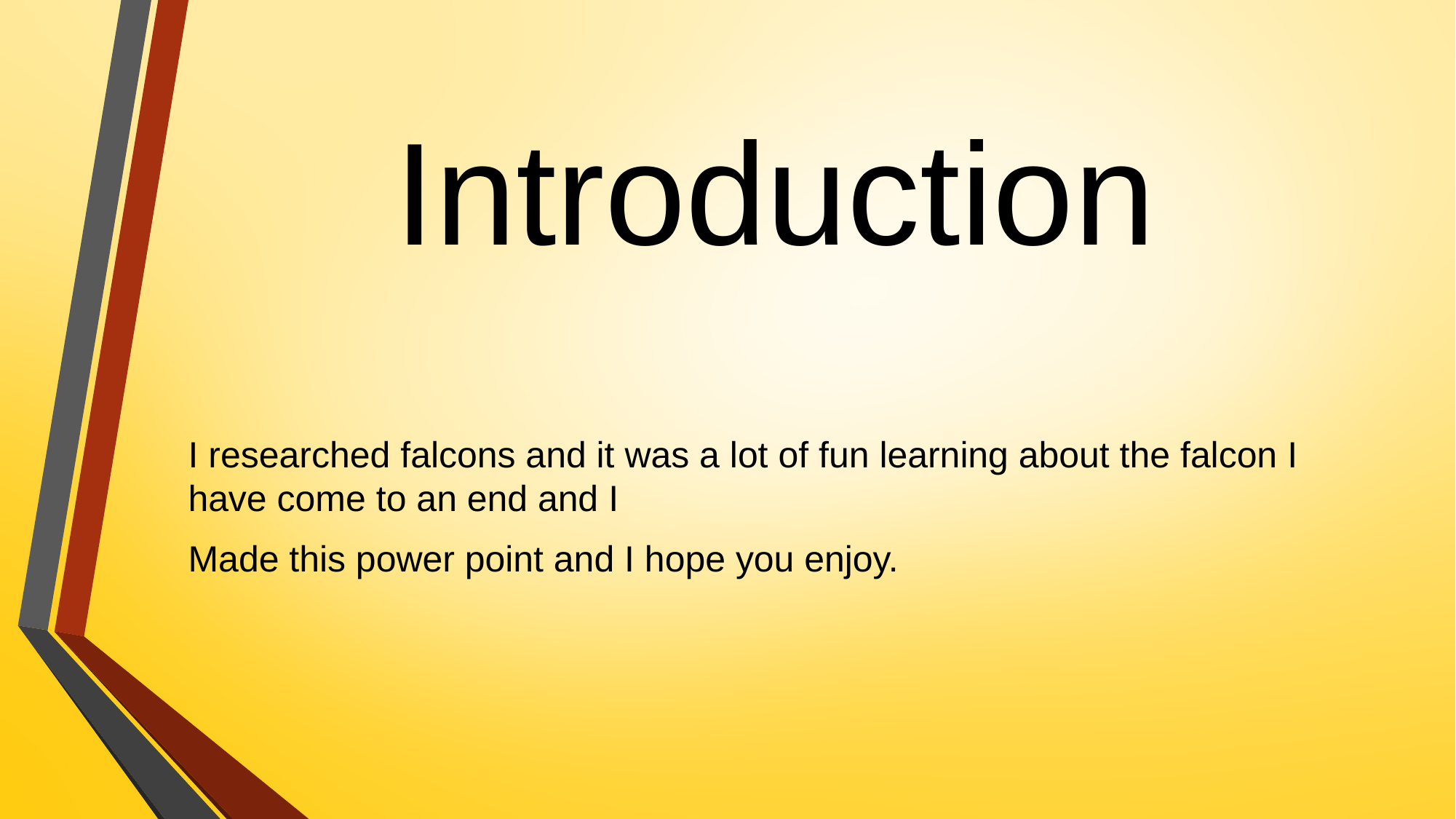

# Introduction
I researched falcons and it was a lot of fun learning about the falcon I have come to an end and I
Made this power point and I hope you enjoy.